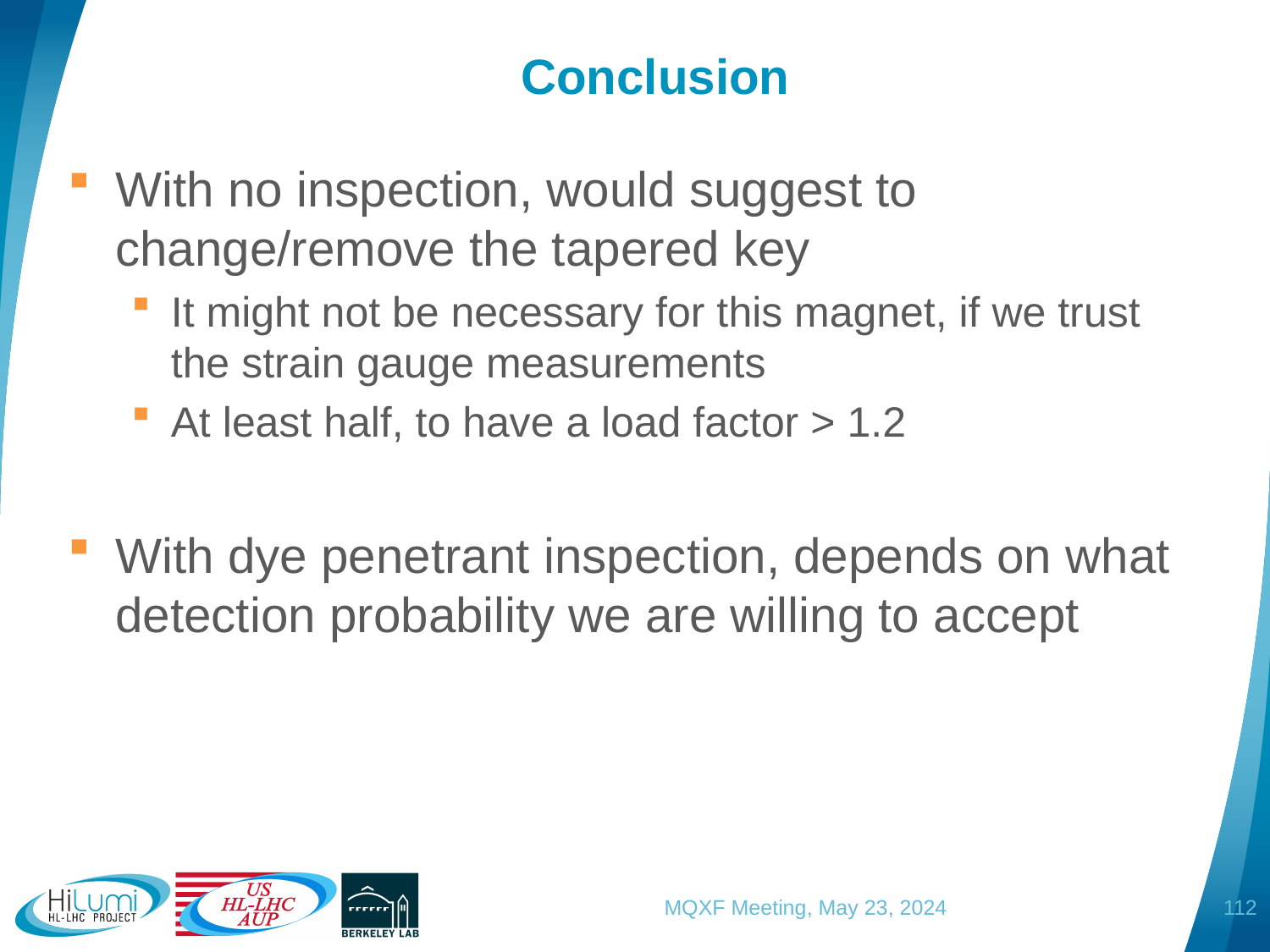

MQXF Meeting, May 23, 2024
# Conclusion
With no inspection, would suggest to change/remove the tapered key
It might not be necessary for this magnet, if we trust the strain gauge measurements
At least half, to have a load factor > 1.2

With dye penetrant inspection, depends on what detection probability we are willing to accept
112